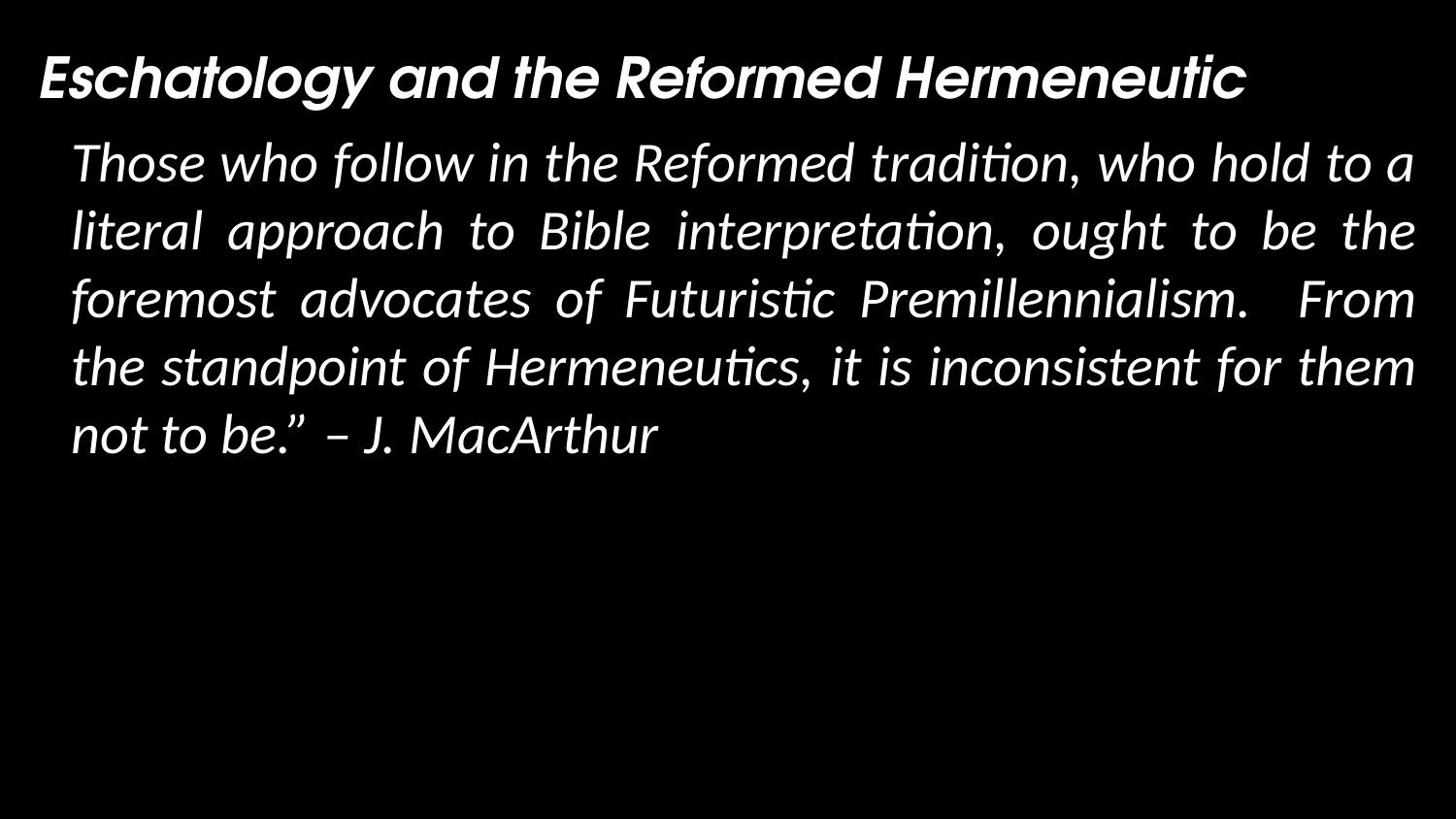

Eschatology and the Reformed Hermeneutic
Those who follow in the Reformed tradition, who hold to a literal approach to Bible interpretation, ought to be the foremost advocates of Futuristic Premillennialism.  From the standpoint of Hermeneutics, it is inconsistent for them not to be.” – J. MacArthur